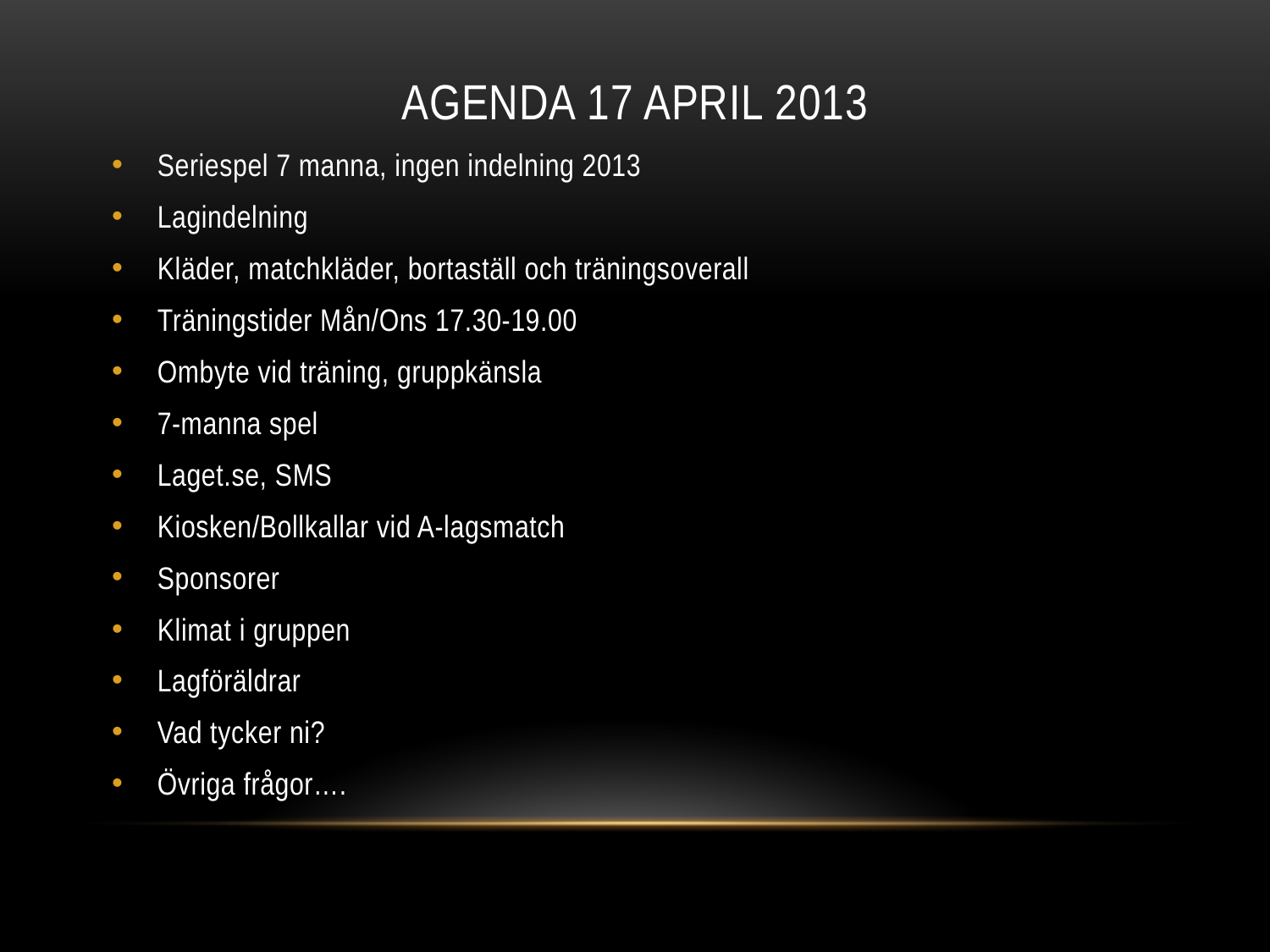

# AGENDA 17 april 2013
Seriespel 7 manna, ingen indelning 2013
Lagindelning
Kläder, matchkläder, bortaställ och träningsoverall
Träningstider Mån/Ons 17.30-19.00
Ombyte vid träning, gruppkänsla
7-manna spel
Laget.se, SMS
Kiosken/Bollkallar vid A-lagsmatch
Sponsorer
Klimat i gruppen
Lagföräldrar
Vad tycker ni?
Övriga frågor….